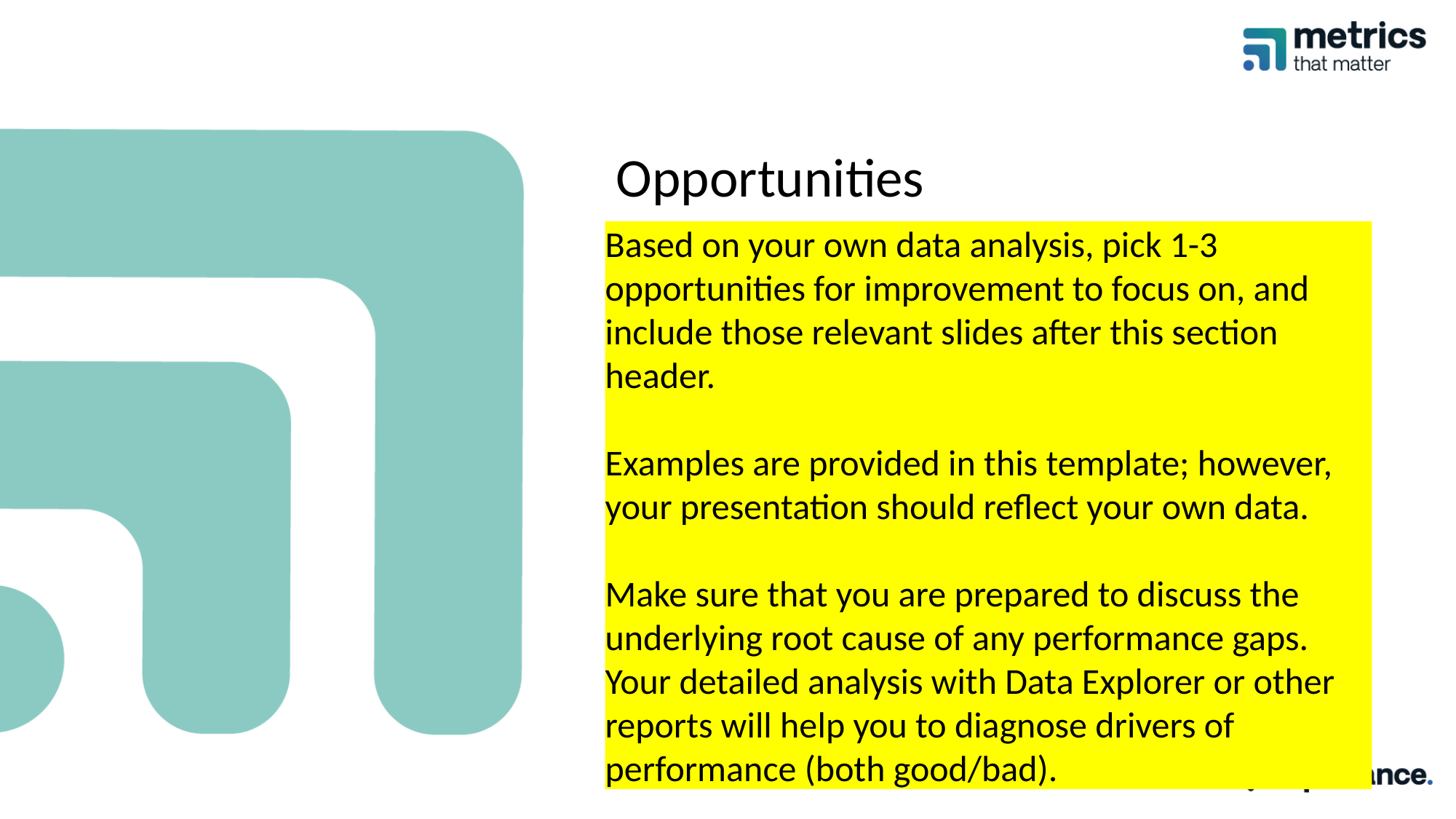

# Opportunities
Based on your own data analysis, pick 1-3 opportunities for improvement to focus on, and include those relevant slides after this section header.

Examples are provided in this template; however, your presentation should reflect your own data.

Make sure that you are prepared to discuss the underlying root cause of any performance gaps.  Your detailed analysis with Data Explorer or other reports will help you to diagnose drivers of performance (both good/bad).